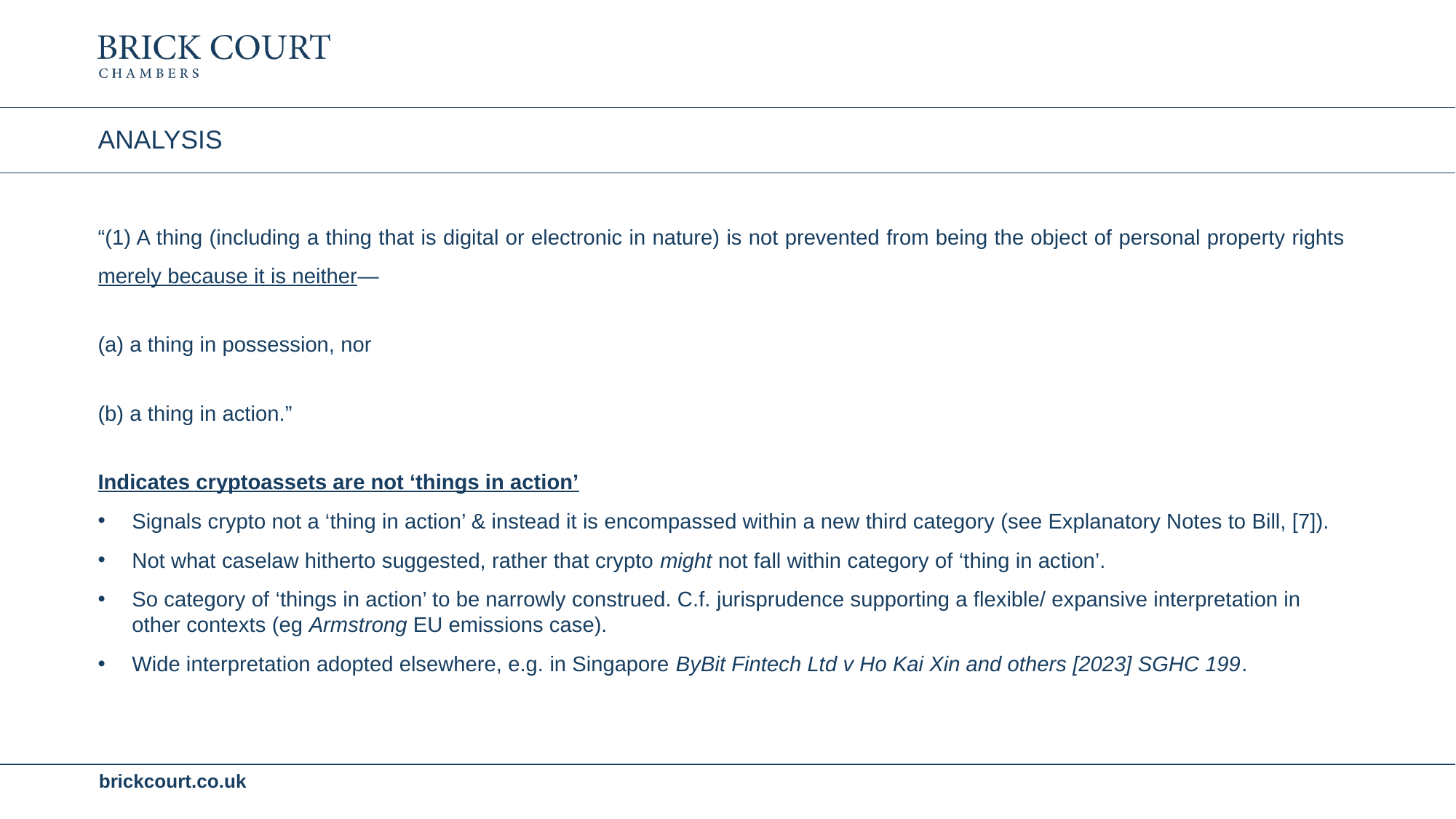

# analysis
“(1) A thing (including a thing that is digital or electronic in nature) is not prevented from being the object of personal property rights merely because it is neither—
(a) a thing in possession, nor
(b) a thing in action.”
Indicates cryptoassets are not ‘things in action’
Signals crypto not a ‘thing in action’ & instead it is encompassed within a new third category (see Explanatory Notes to Bill, [7]).
Not what caselaw hitherto suggested, rather that crypto might not fall within category of ‘thing in action’.
So category of ‘things in action’ to be narrowly construed. C.f. jurisprudence supporting a flexible/ expansive interpretation in other contexts (eg Armstrong EU emissions case).
Wide interpretation adopted elsewhere, e.g. in Singapore ByBit Fintech Ltd v Ho Kai Xin and others [2023] SGHC 199.